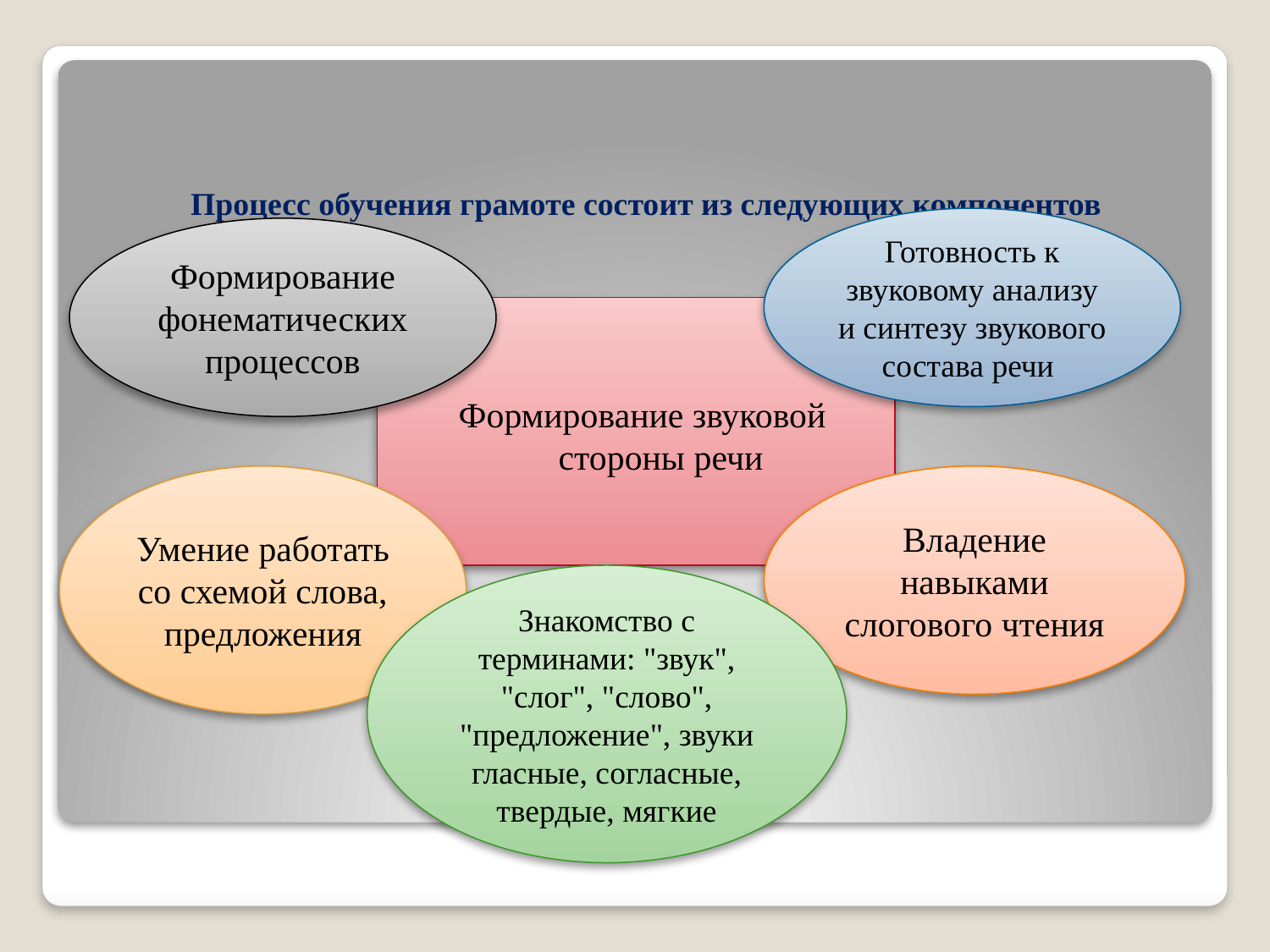

# Процесс обучения грамоте состоит из следующих компонентов
Готовность к звуковому анализу и синтезу звукового состава речи
Формирование фонематических процессов
Формирование звуковой стороны речи
Умение работать со схемой слова, предложения
Владение навыками слогового чтения
Знакомство с терминами: "звук", "слог", "слово", "предложение", звуки гласные, согласные, твердые, мягкие